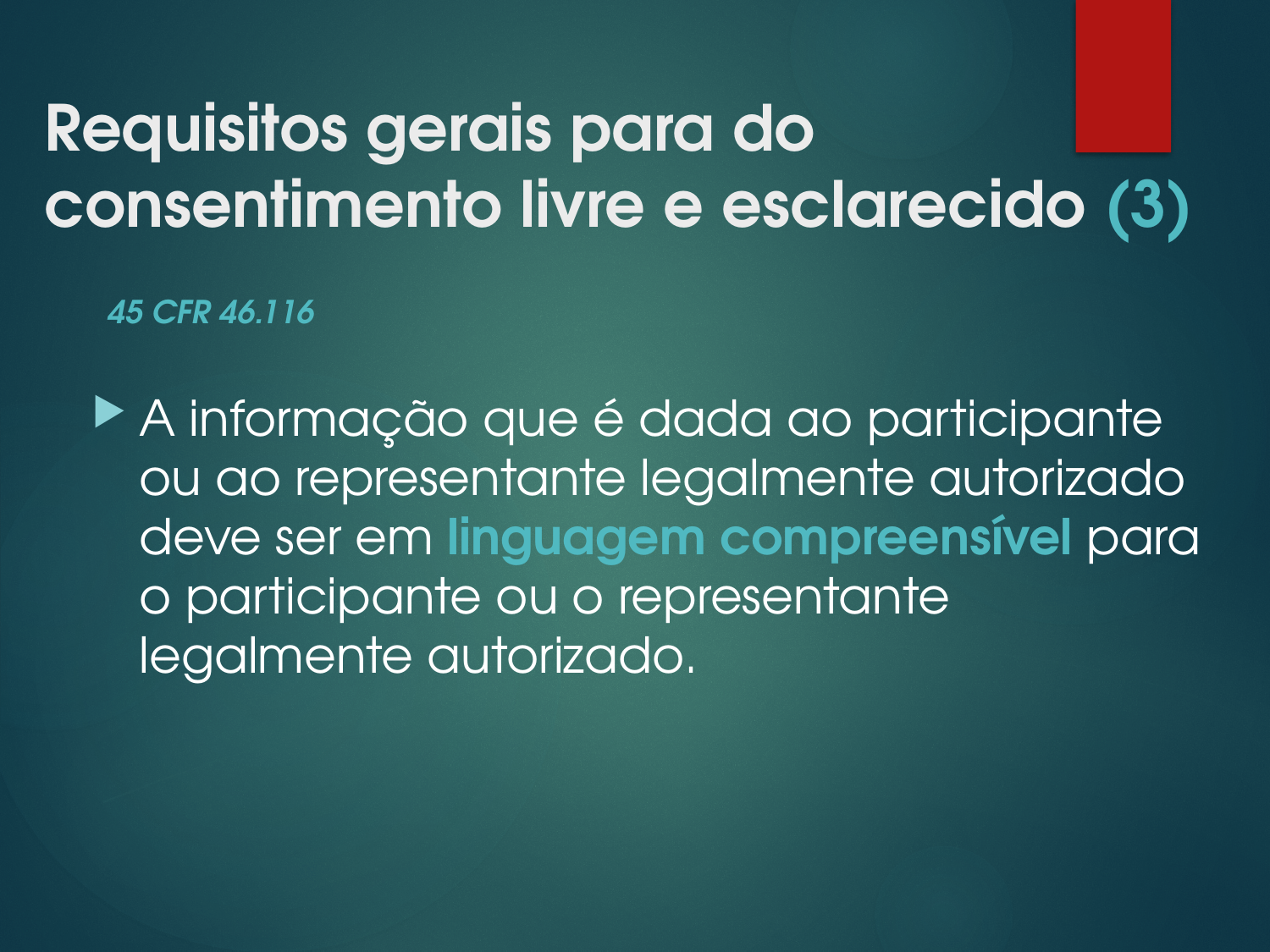

# Requisitos gerais para do consentimento livre e esclarecido (3)
45 CFR 46.116
A informação que é dada ao participante ou ao representante legalmente autorizado deve ser em linguagem compreensível para o participante ou o representante legalmente autorizado.